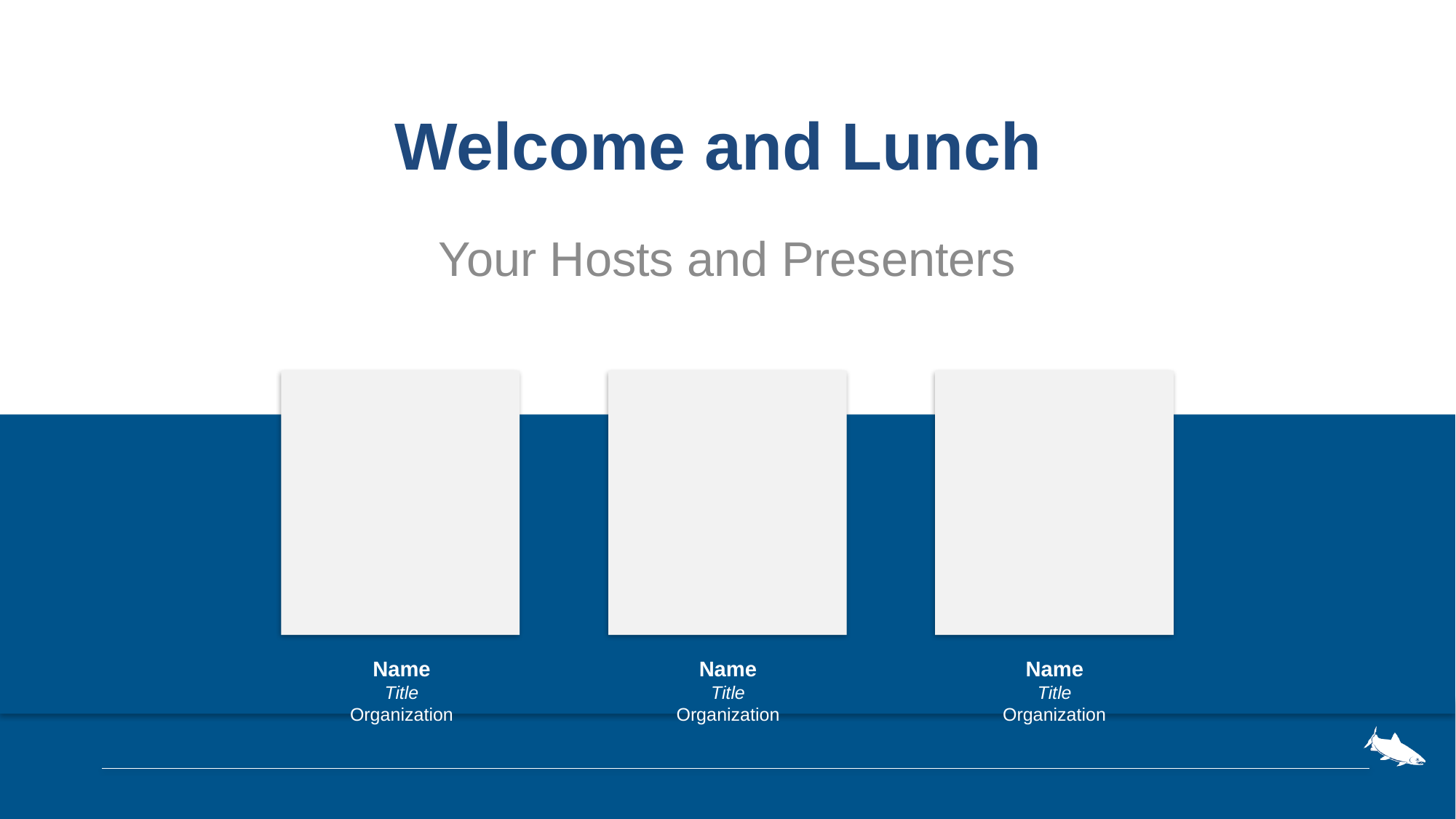

# Welcome and Lunch
Your Hosts and Presenters

Name
Title
Organization
Name
Title
Organization
Name
Title
Organization